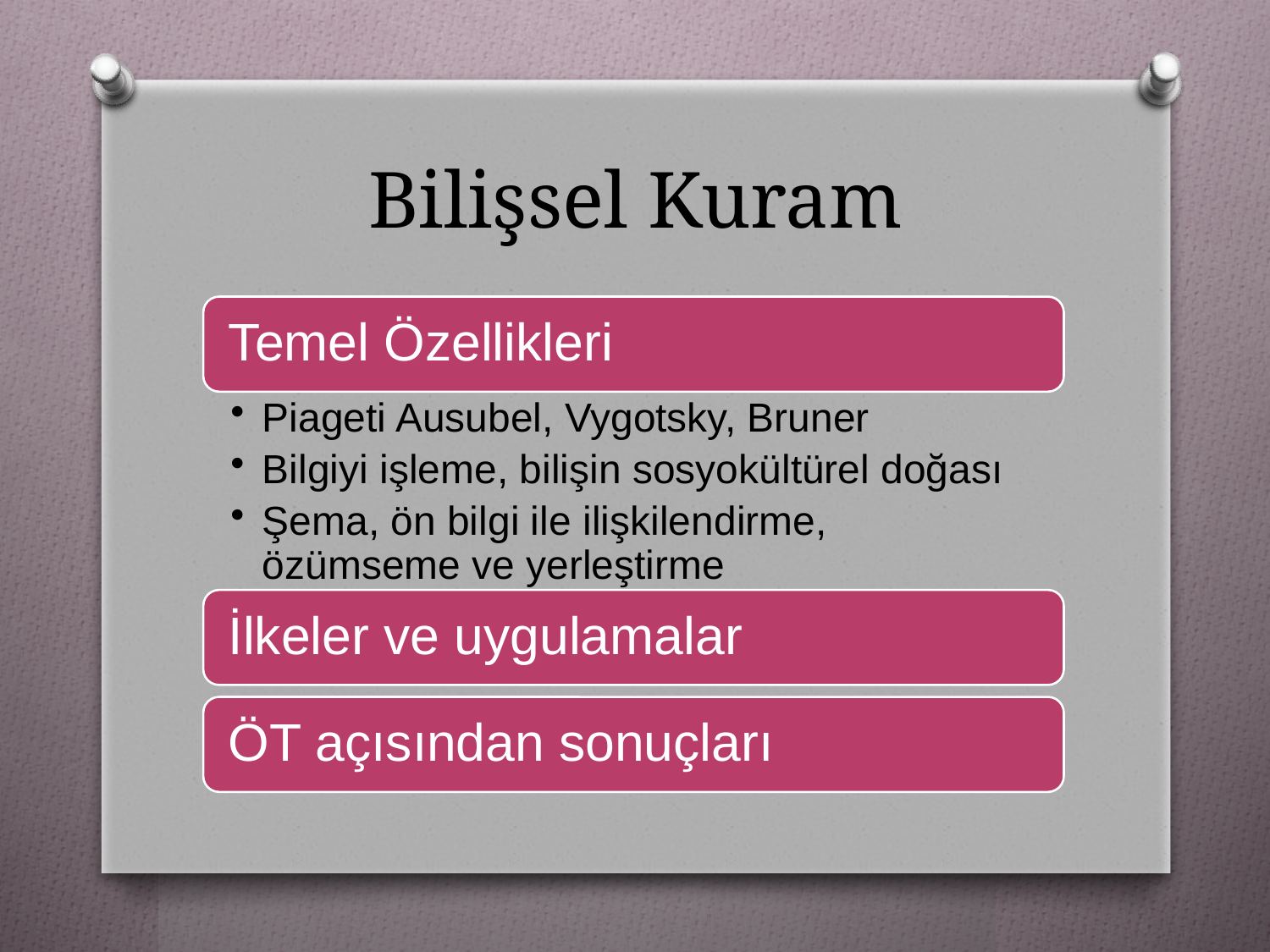

# Bilişsel Kuram
Temel Özellikleri
Piageti Ausubel, Vygotsky, Bruner
Bilgiyi işleme, bilişin sosyokültürel doğası
Şema, ön bilgi ile ilişkilendirme, özümseme ve yerleştirme
İlkeler ve uygulamalar
ÖT açısından sonuçları